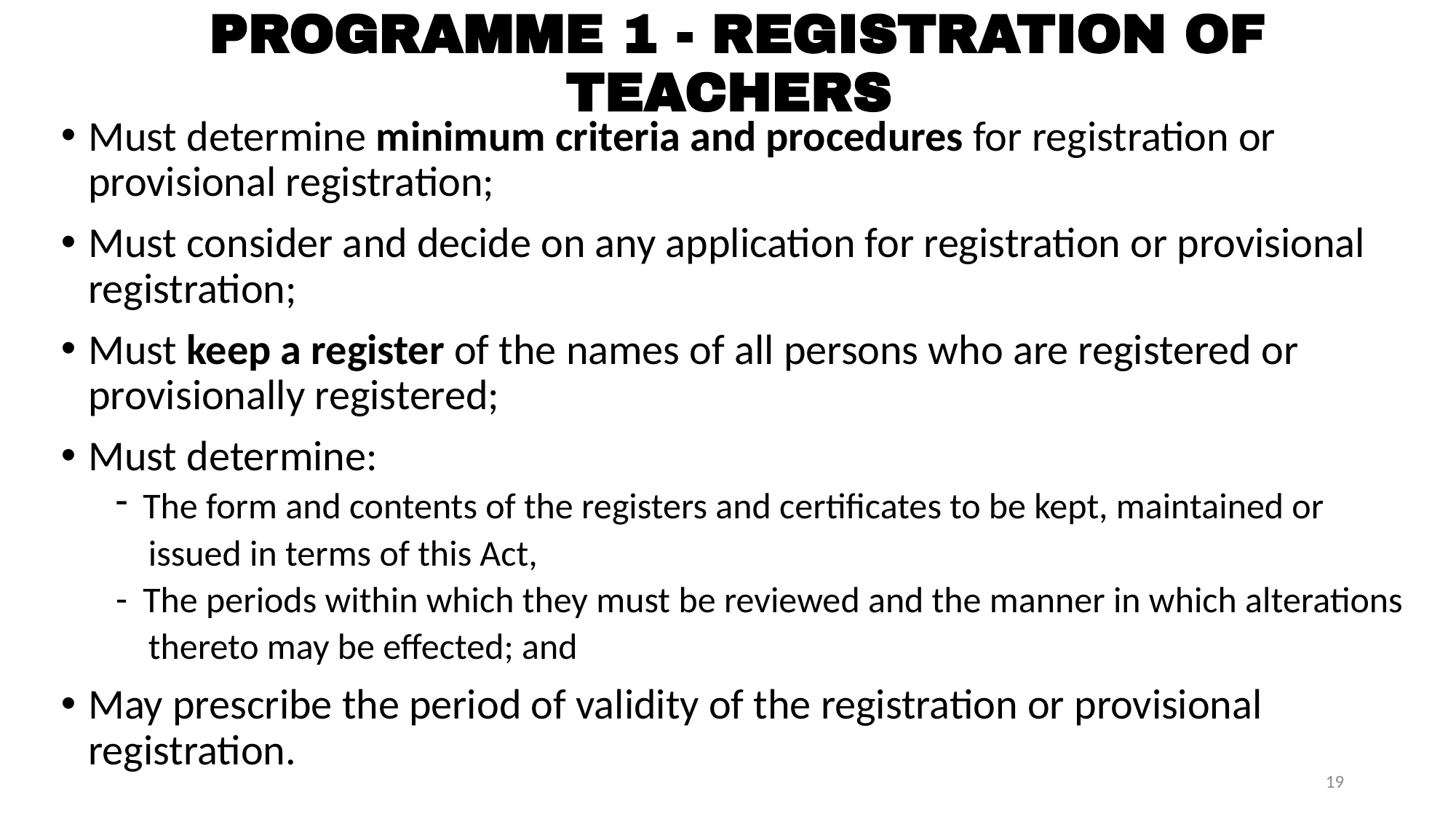

# PROGRAMME 1 - REGISTRATION OF TEACHERS
Must determine minimum criteria and procedures for registration or provisional registration;
Must consider and decide on any application for registration or provisional registration;
Must keep a register of the names of all persons who are registered or provisionally registered;
Must determine:
The form and contents of the registers and certificates to be kept, maintained or
    issued in terms of this Act,
The periods within which they must be reviewed and the manner in which alterations
    thereto may be effected; and
May prescribe the period of validity of the registration or provisional registration.
19